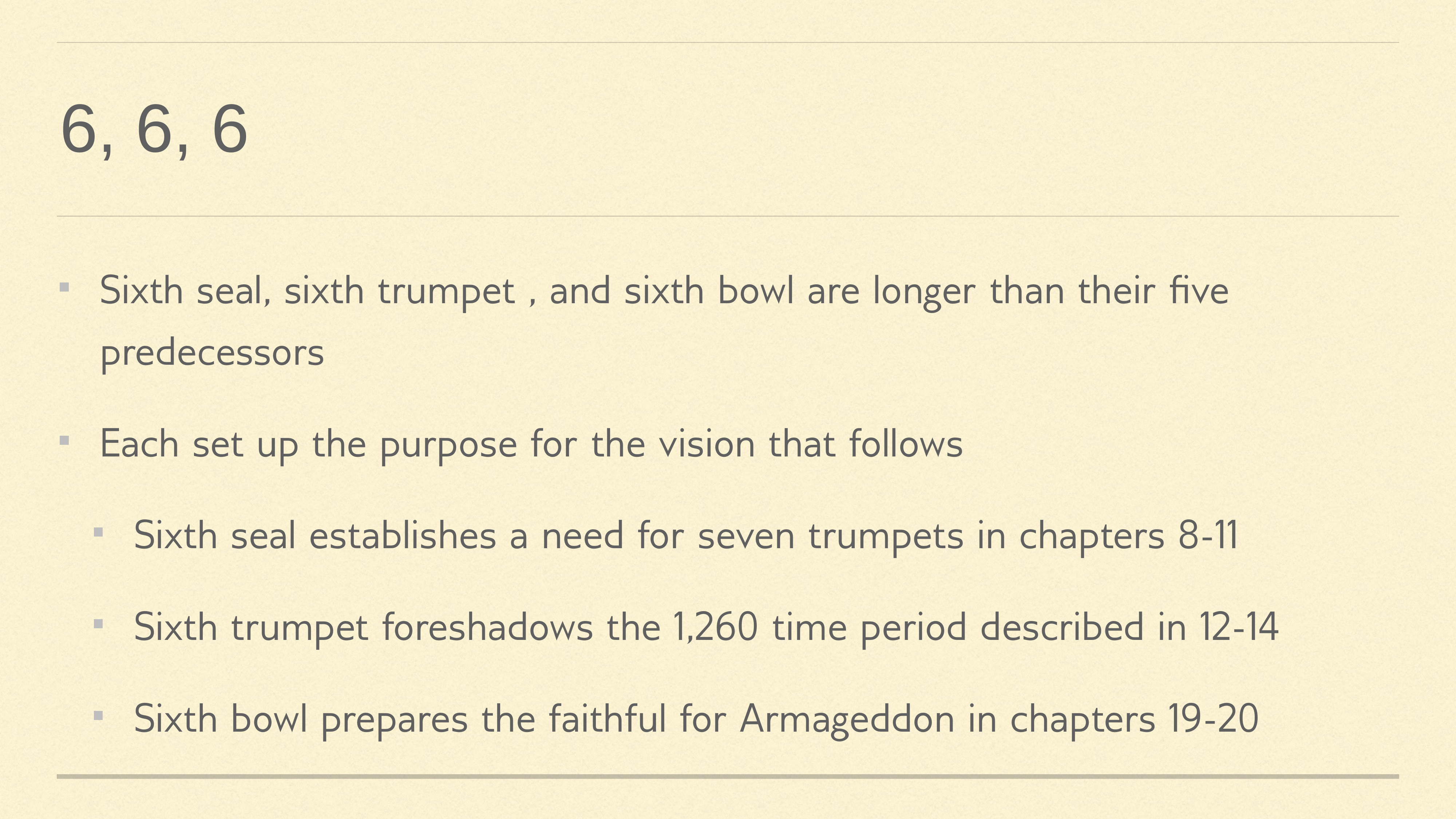

# 6, 6, 6
Sixth seal, sixth trumpet , and sixth bowl are longer than their five predecessors
Each set up the purpose for the vision that follows
Sixth seal establishes a need for seven trumpets in chapters 8-11
Sixth trumpet foreshadows the 1,260 time period described in 12-14
Sixth bowl prepares the faithful for Armageddon in chapters 19-20